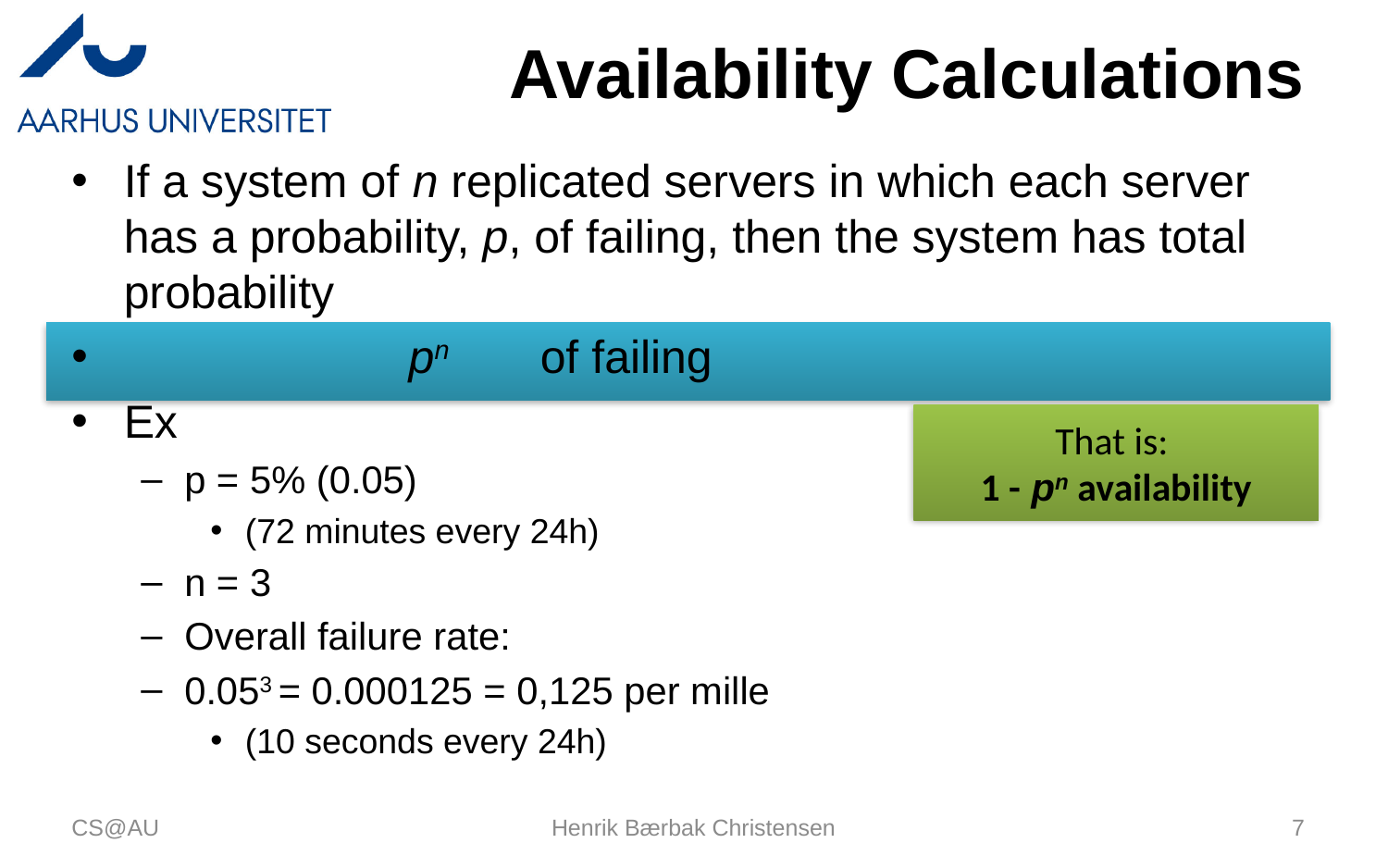

# Availability Calculations
If a system of n replicated servers in which each server has a probability, p, of failing, then the system has total probability
                      pn 	of failing
Ex
p = 5% (0.05)
(72 minutes every 24h)
n = 3
Overall failure rate:
0.053 = 0.000125 = 0,125 per mille
(10 seconds every 24h)

That is:
1 - pn availability
CS@AU
Henrik Bærbak Christensen
7